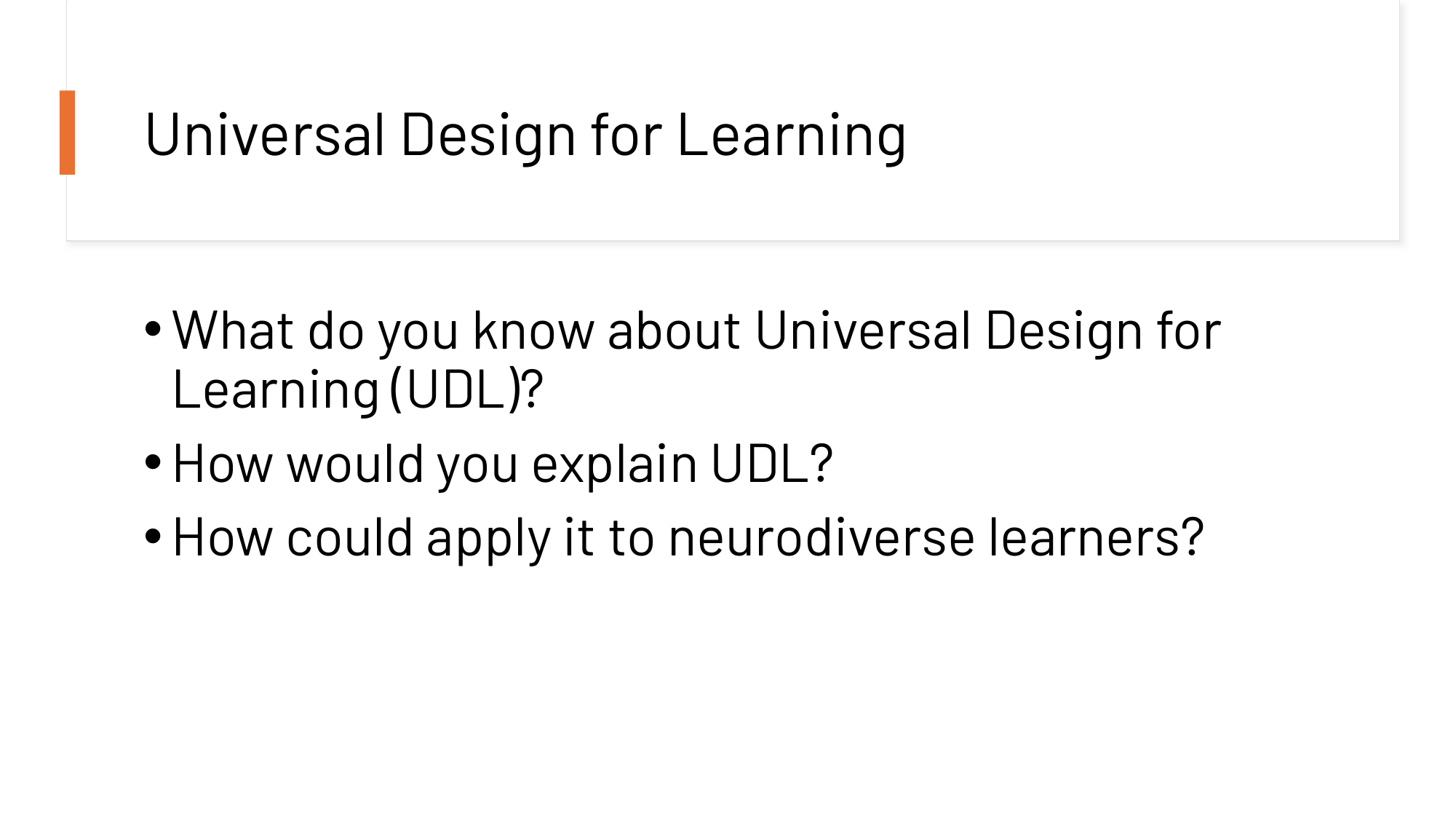

# Universal Design for Learning

What do you know about Universal Design for Learning (UDL)?
How would you explain UDL?
How could apply it to neurodiverse learners?